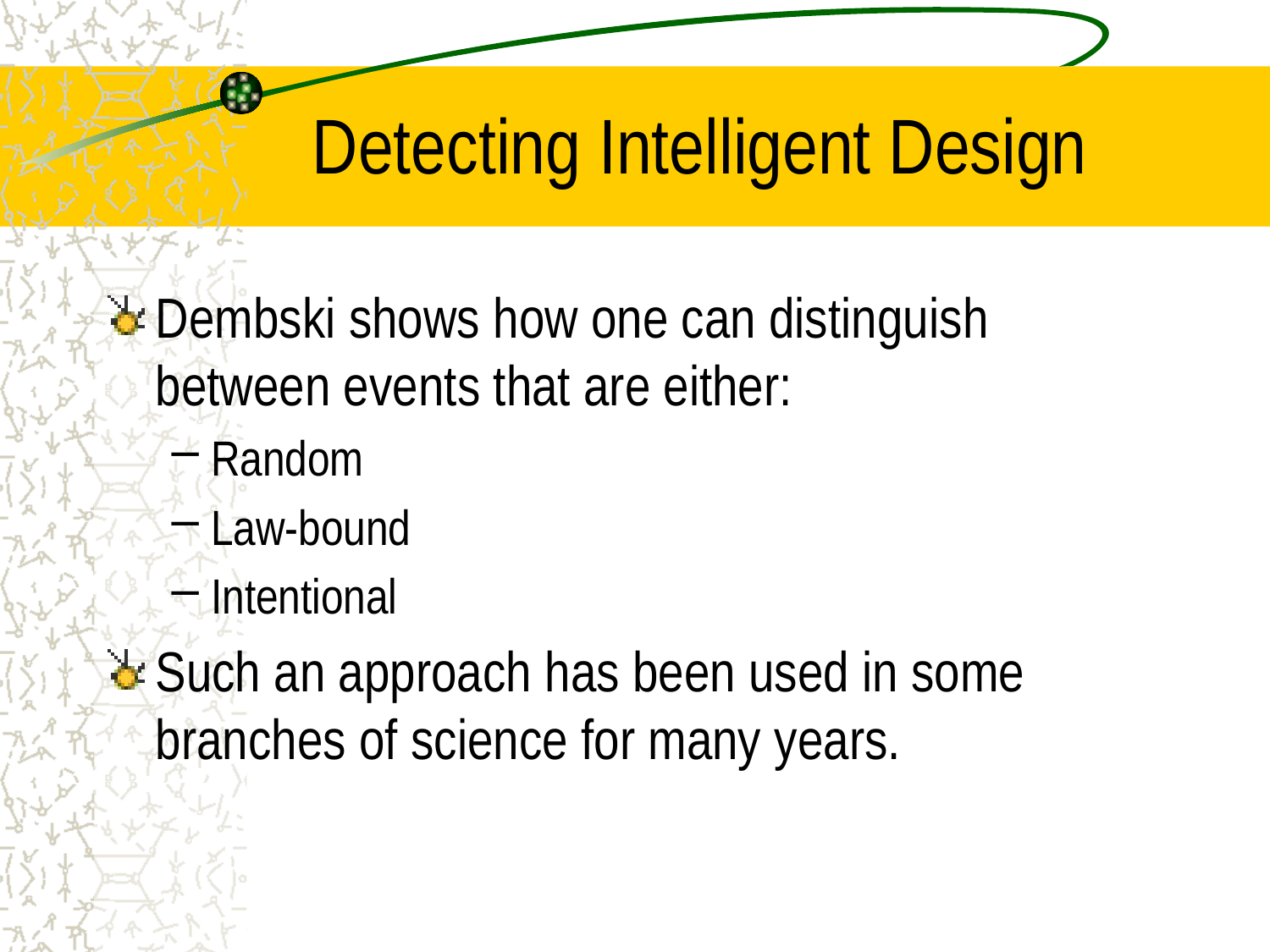

# Detecting Intelligent Design
Dembski shows how one can distinguish between events that are either:
Random
Law-bound
Intentional
Such an approach has been used in some branches of science for many years.